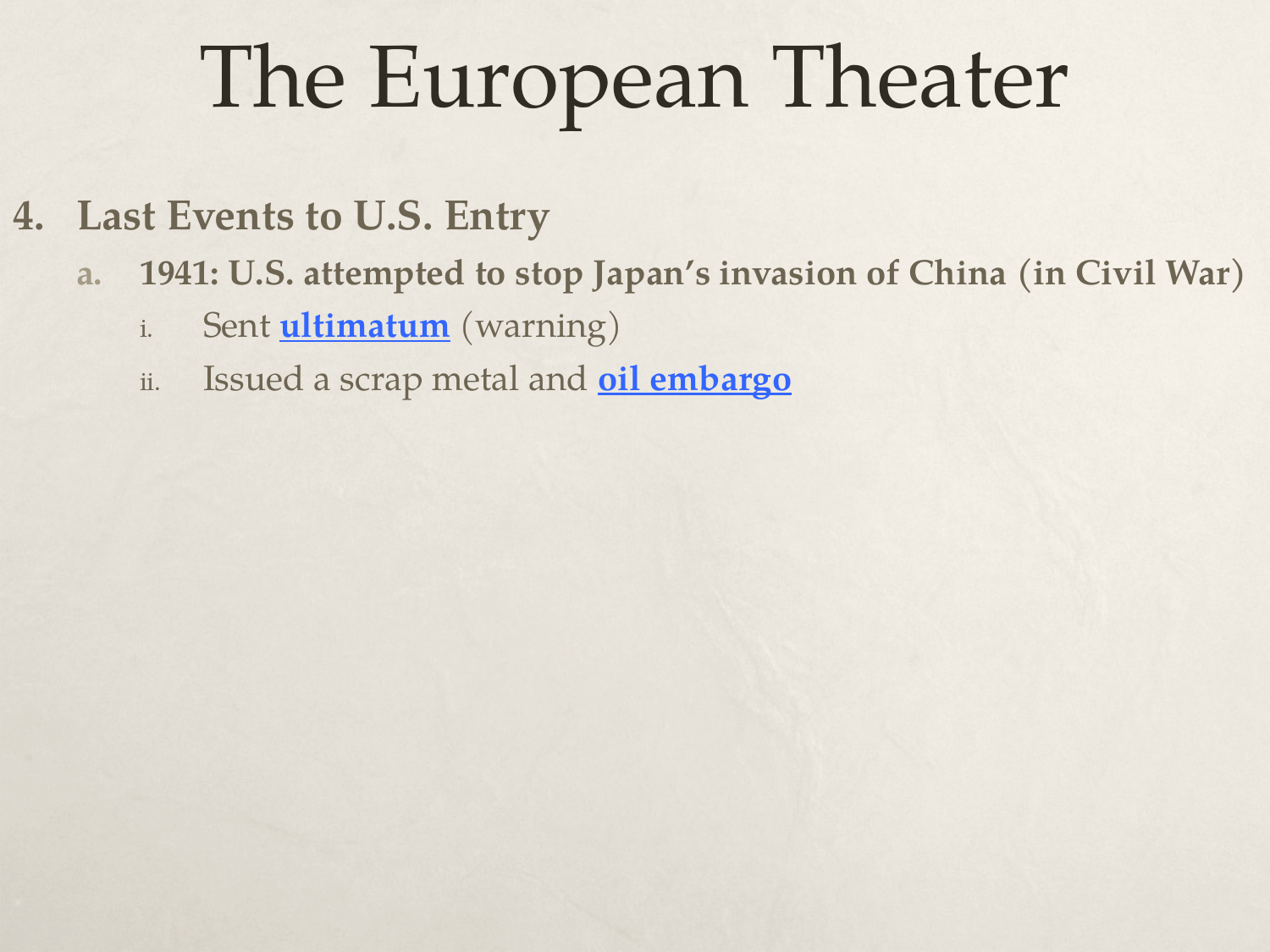

# The European Theater
Last Events to U.S. Entry
1941: U.S. attempted to stop Japan’s invasion of China (in Civil War)
Sent ultimatum (warning)
Issued a scrap metal and oil embargo